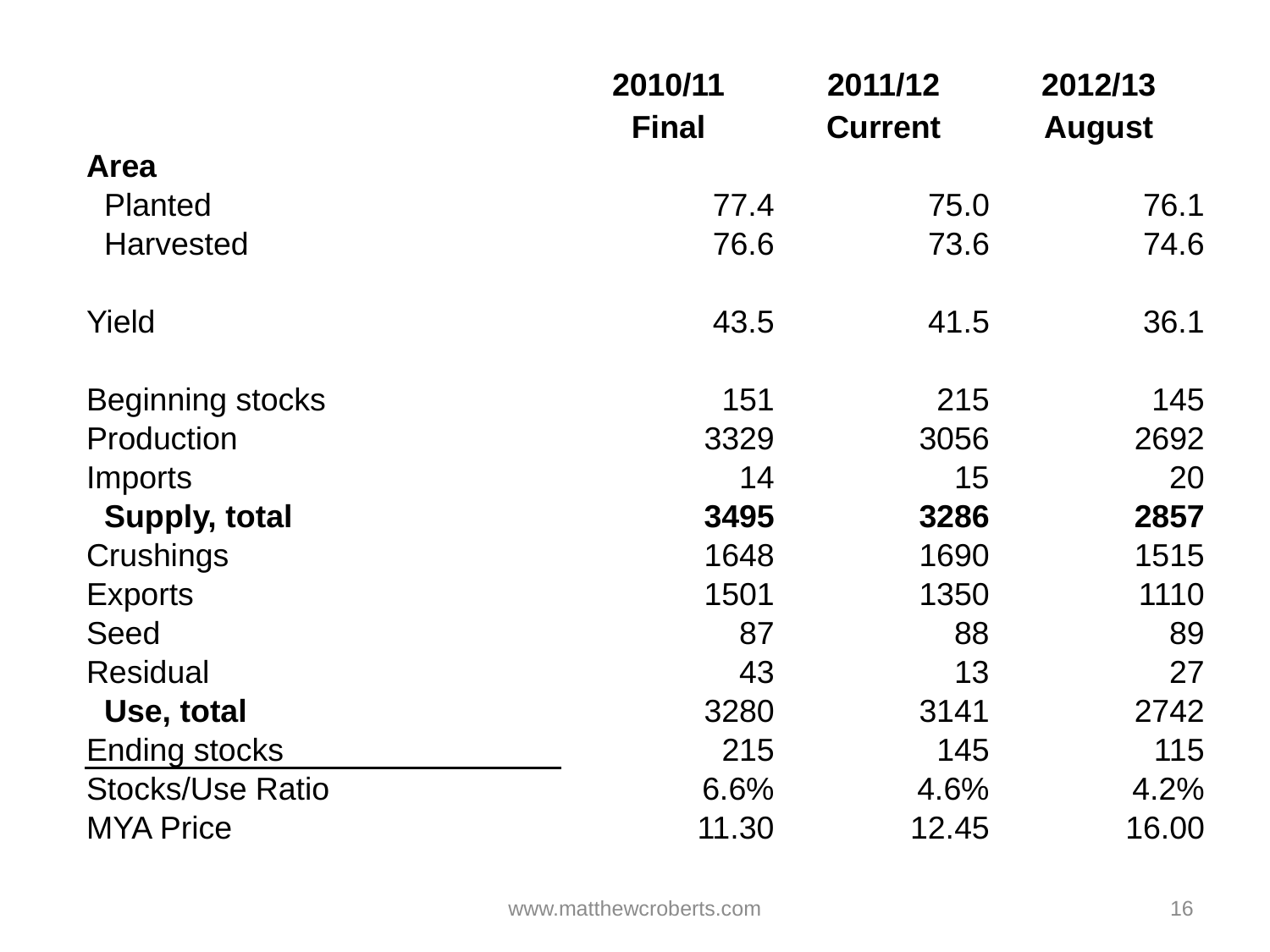

|  | 2010/11 | 2011/12 | 2012/13 |
| --- | --- | --- | --- |
|  | Final | Current | August |
| Area |  |  |  |
| Planted | 77.4 | 75.0 | 76.1 |
| Harvested | 76.6 | 73.6 | 74.6 |
|  |  |  |  |
| Yield | 43.5 | 41.5 | 36.1 |
|  |  |  |  |
| Beginning stocks | 151 | 215 | 145 |
| Production | 3329 | 3056 | 2692 |
| Imports | 14 | 15 | 20 |
| Supply, total | 3495 | 3286 | 2857 |
| Crushings | 1648 | 1690 | 1515 |
| Exports | 1501 | 1350 | 1110 |
| Seed | 87 | 88 | 89 |
| Residual | 43 | 13 | 27 |
| Use, total | 3280 | 3141 | 2742 |
| Ending stocks | 215 | 145 | 115 |
| Stocks/Use Ratio | 6.6% | 4.6% | 4.2% |
| MYA Price | 11.30 | 12.45 | 16.00 |
www.matthewcroberts.com
16